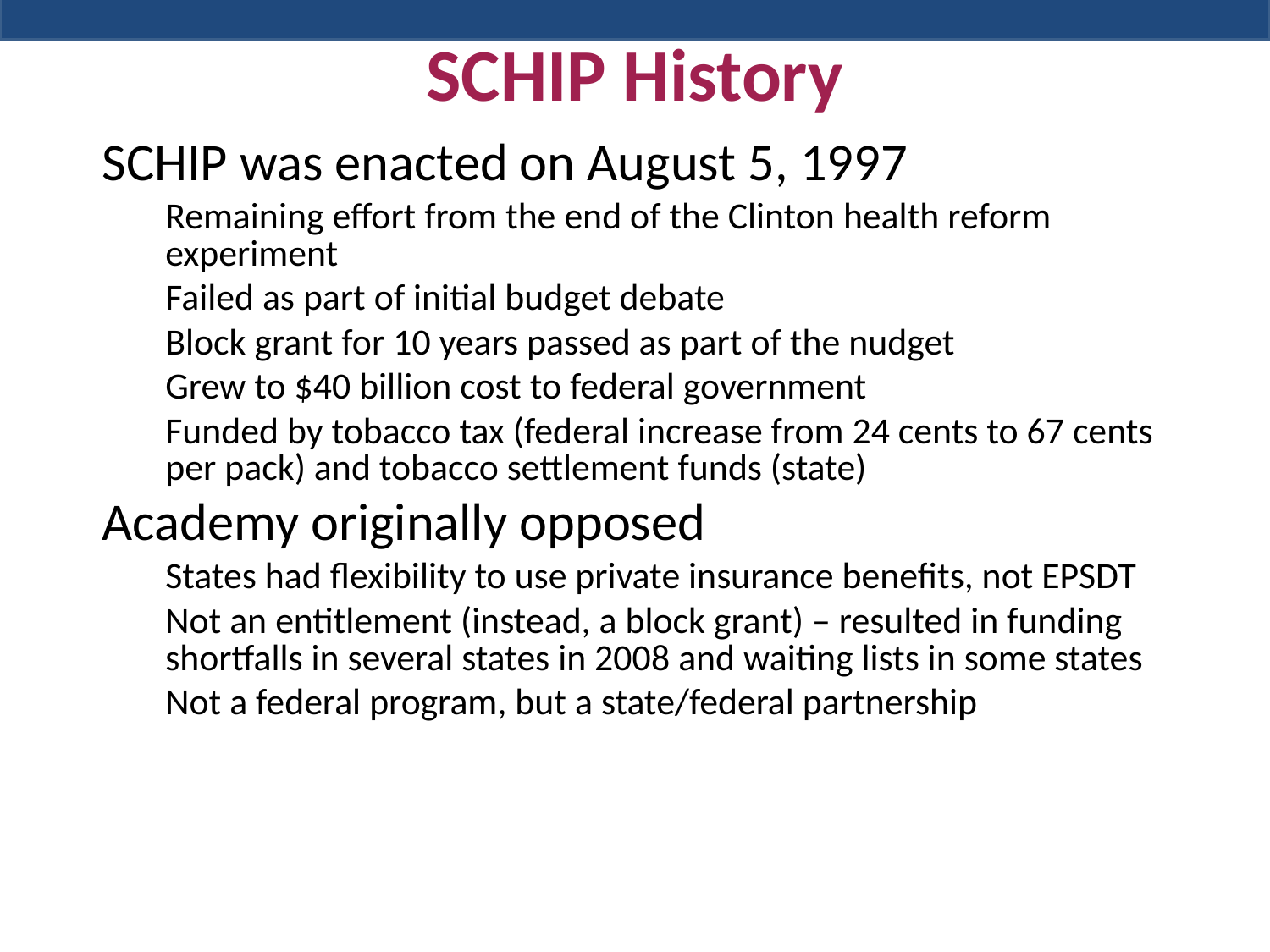

# SCHIP History
SCHIP was enacted on August 5, 1997
Remaining effort from the end of the Clinton health reform experiment
Failed as part of initial budget debate
Block grant for 10 years passed as part of the nudget
Grew to $40 billion cost to federal government
Funded by tobacco tax (federal increase from 24 cents to 67 cents per pack) and tobacco settlement funds (state)
Academy originally opposed
States had flexibility to use private insurance benefits, not EPSDT
Not an entitlement (instead, a block grant) – resulted in funding shortfalls in several states in 2008 and waiting lists in some states
Not a federal program, but a state/federal partnership